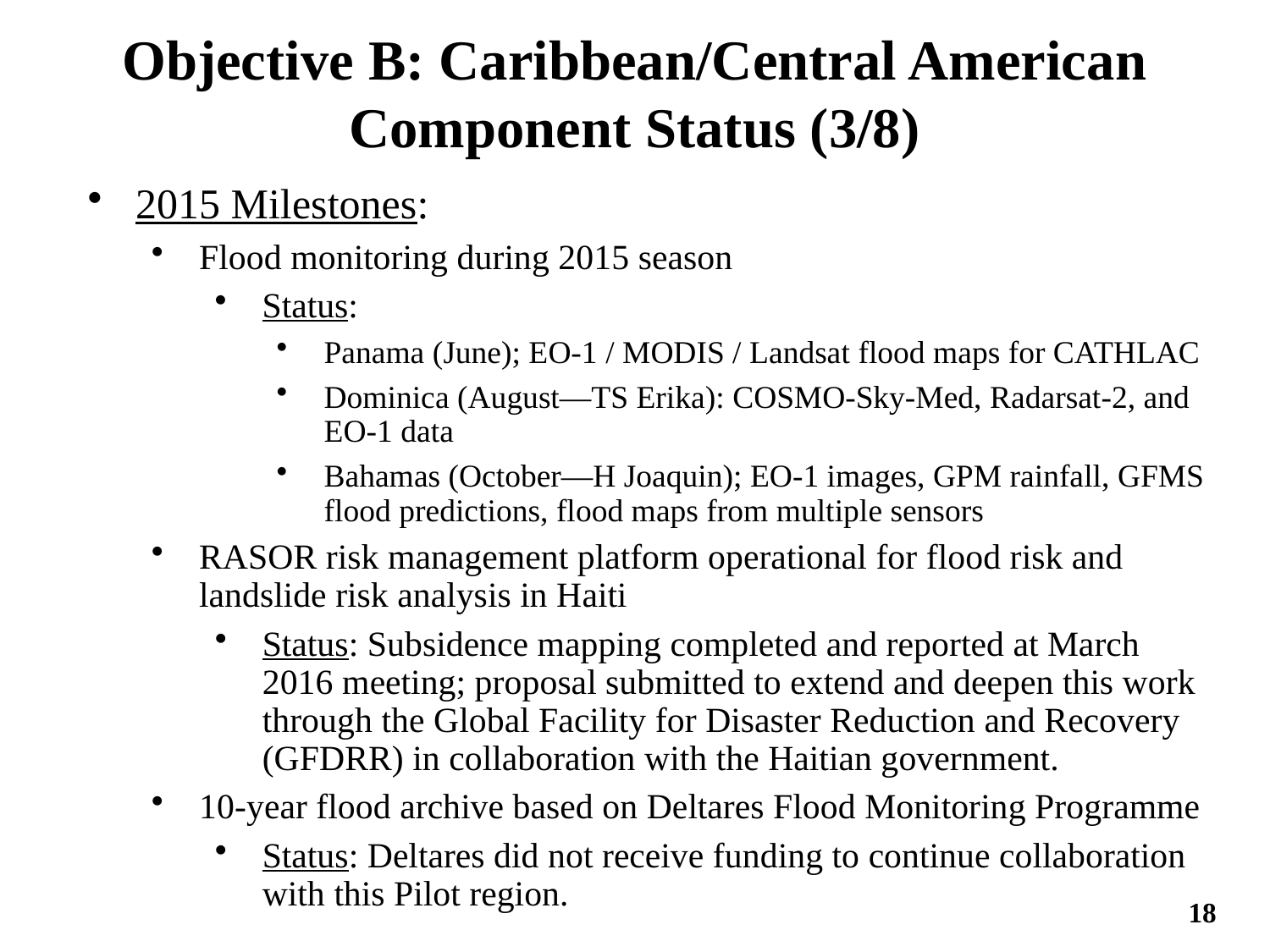

# Objective B: Caribbean/Central American Component Status (3/8)
2015 Milestones:
Flood monitoring during 2015 season
Status:
Panama (June); EO-1 / MODIS / Landsat flood maps for CATHLAC
Dominica (August—TS Erika): COSMO-Sky-Med, Radarsat-2, and EO-1 data
Bahamas (October—H Joaquin); EO-1 images, GPM rainfall, GFMS flood predictions, flood maps from multiple sensors
RASOR risk management platform operational for flood risk and landslide risk analysis in Haiti
Status: Subsidence mapping completed and reported at March 2016 meeting; proposal submitted to extend and deepen this work through the Global Facility for Disaster Reduction and Recovery (GFDRR) in collaboration with the Haitian government.
10-year flood archive based on Deltares Flood Monitoring Programme
Status: Deltares did not receive funding to continue collaboration with this Pilot region.
18